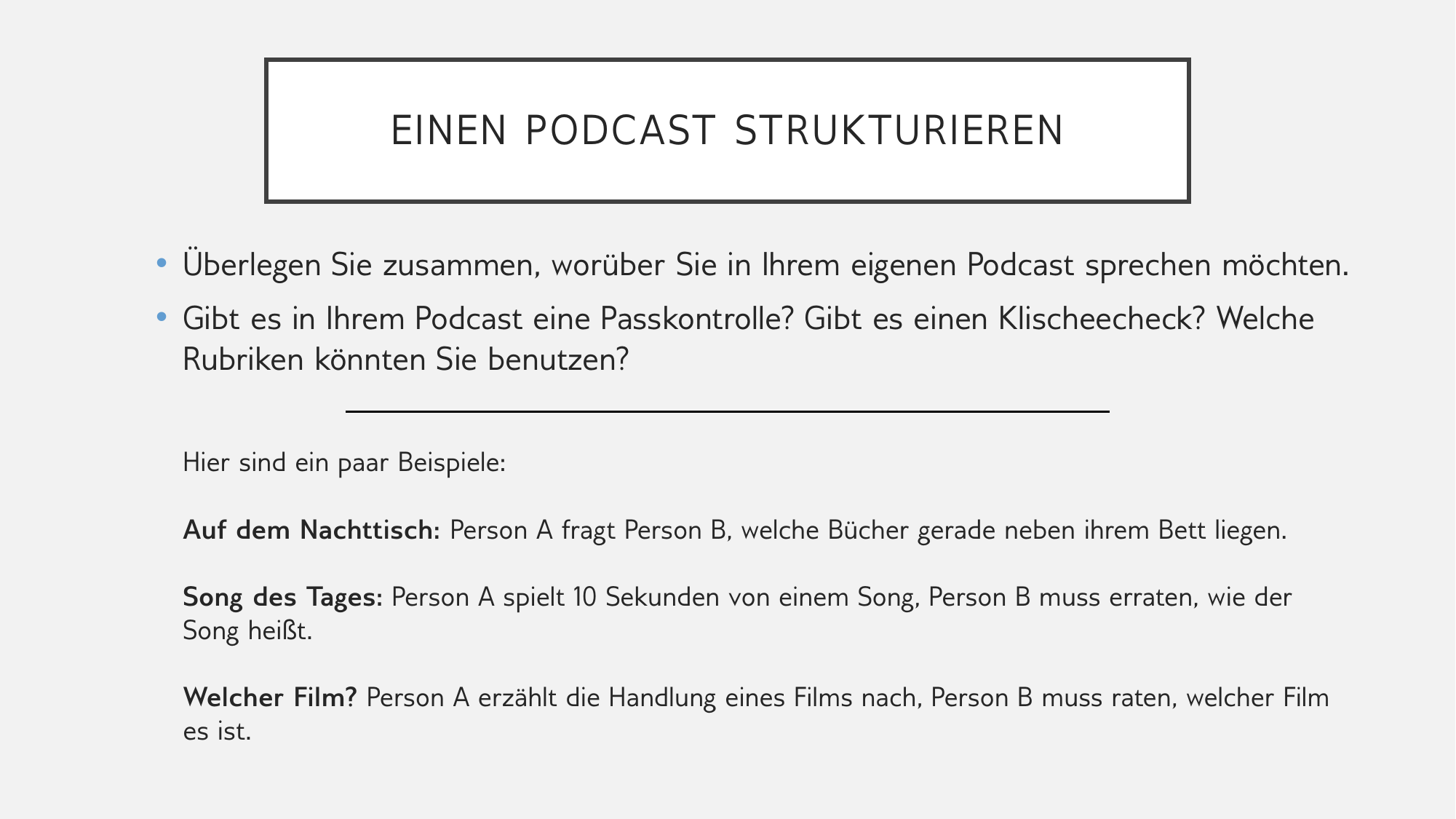

# einen podcast Strukturieren
Überlegen Sie zusammen, worüber Sie in Ihrem eigenen Podcast sprechen möchten.
Gibt es in Ihrem Podcast eine Passkontrolle? Gibt es einen Klischeecheck? Welche Rubriken könnten Sie benutzen?
Hier sind ein paar Beispiele:
Auf dem Nachttisch: Person A fragt Person B, welche Bücher gerade neben ihrem Bett liegen.
Song des Tages: Person A spielt 10 Sekunden von einem Song, Person B muss erraten, wie der Song heißt.
Welcher Film? Person A erzählt die Handlung eines Films nach, Person B muss raten, welcher Film es ist.